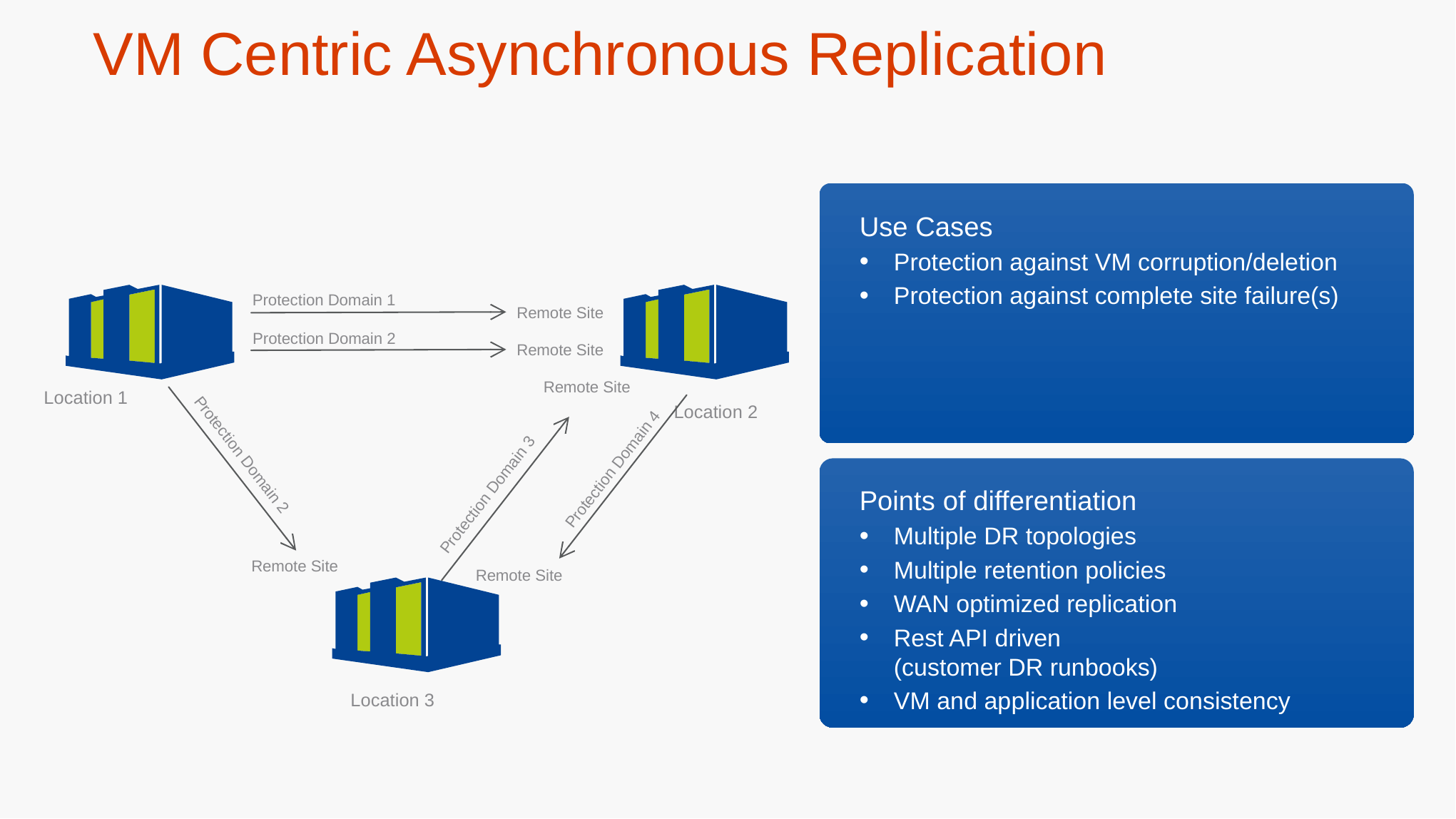

VM Centric Asynchronous Replication

Use Cases
Protection against VM corruption/deletion
Protection against complete site failure(s)
Protection Domain 1

Remote Site
Protection Domain 2
Remote Site
Remote Site
Location 1
Location 2
Protection Domain 2
Protection Domain 4

Protection Domain 3
Points of differentiation
Multiple DR topologies
Multiple retention policies
WAN optimized replication
Rest API driven
(customer DR runbooks)
VM and application level consistency
Remote Site
Remote Site

Location 3